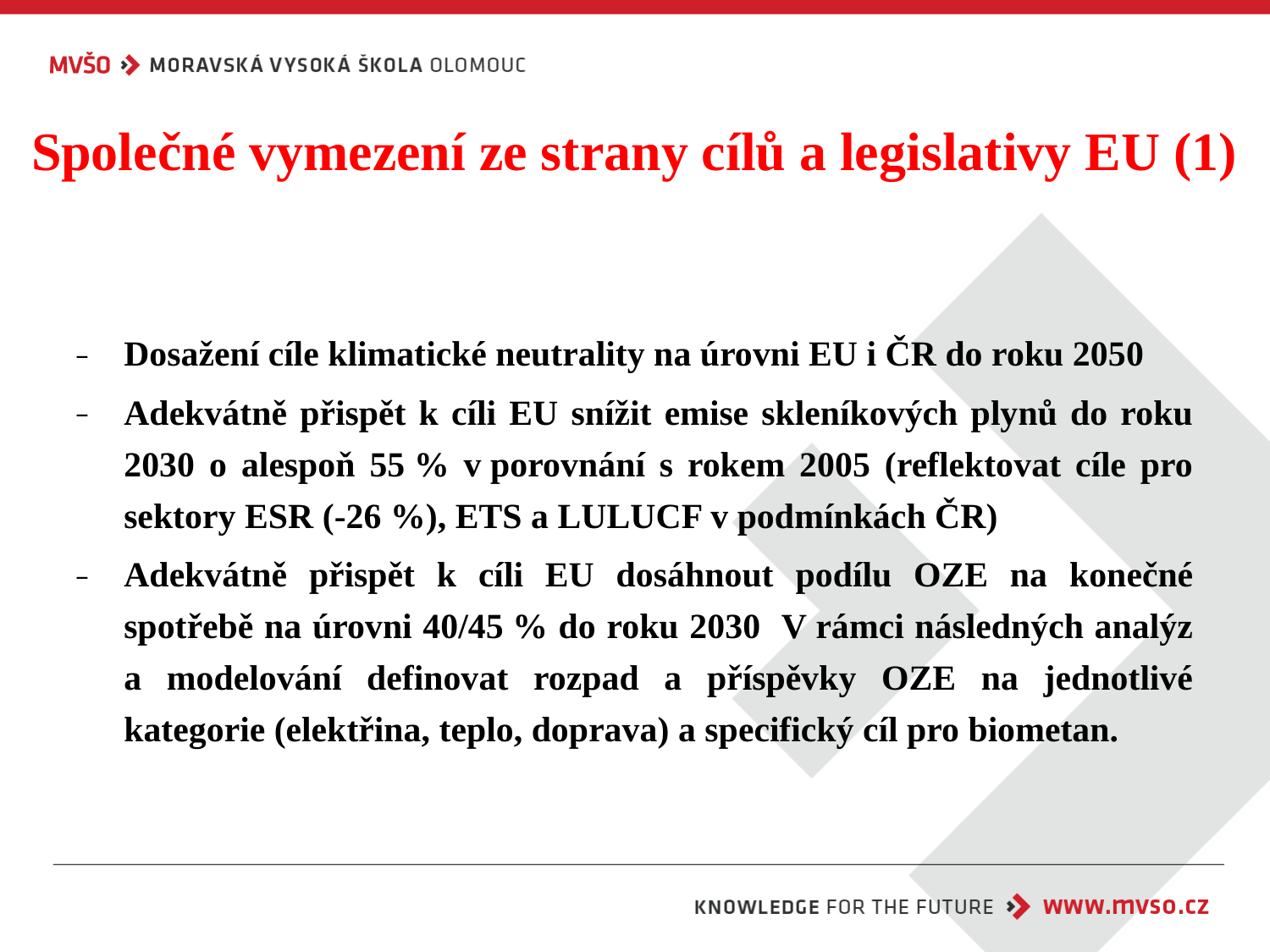

# Společné vymezení ze strany cílů a legislativy EU (1)
Dosažení cíle klimatické neutrality na úrovni EU i ČR do roku 2050
Adekvátně přispět k cíli EU snížit emise skleníkových plynů do roku 2030 o alespoň 55 % v porovnání s rokem 2005 (reflektovat cíle pro sektory ESR (-26 %), ETS a LULUCF v podmínkách ČR)
Adekvátně přispět k cíli EU dosáhnout podílu OZE na konečné spotřebě na úrovni 40/45 % do roku 2030  V rámci následných analýz a modelování definovat rozpad a příspěvky OZE na jednotlivé kategorie (elektřina, teplo, doprava) a specifický cíl pro biometan.